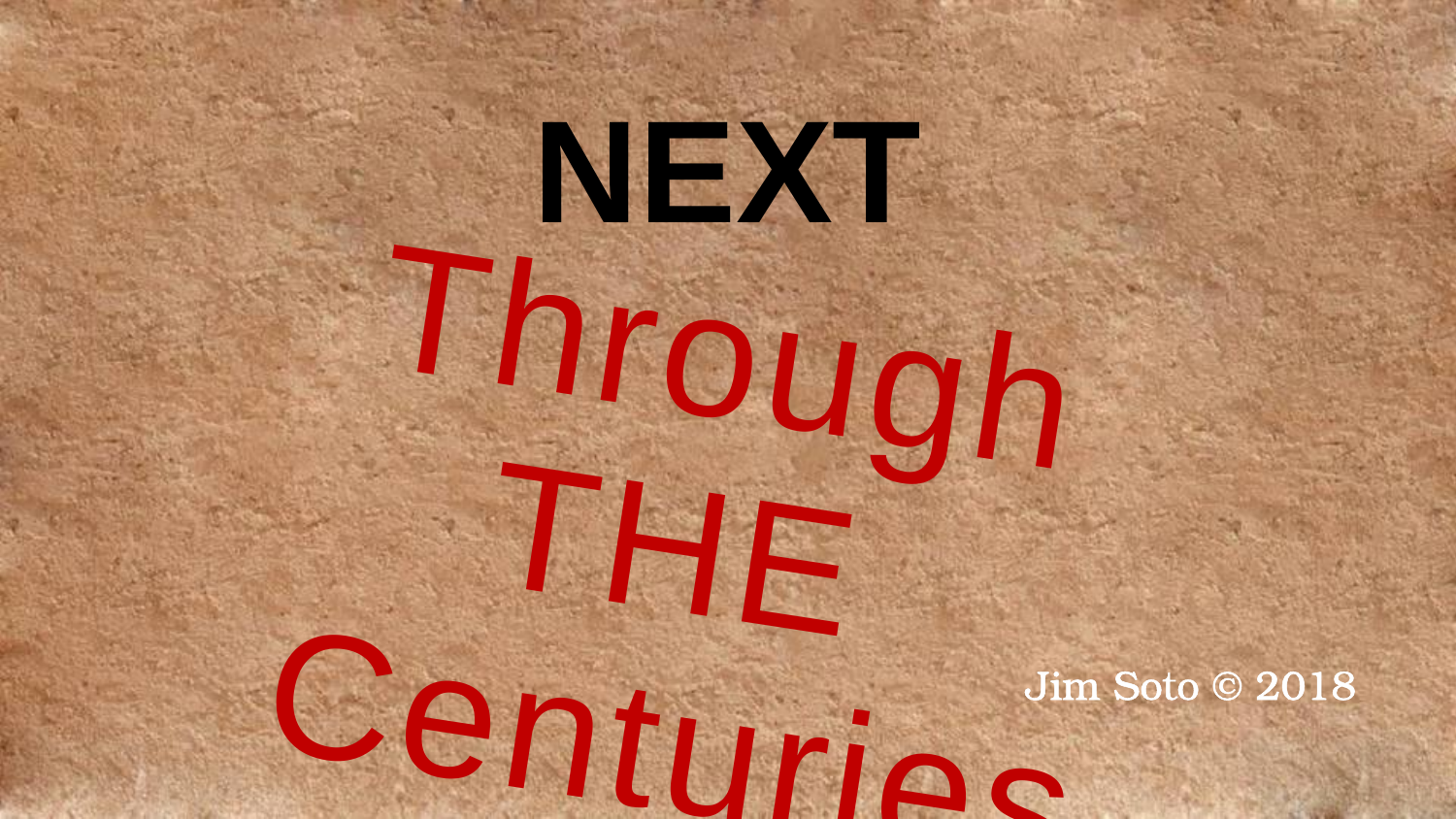

NEXT
Through THE
Centuries
Jim Soto © 2018